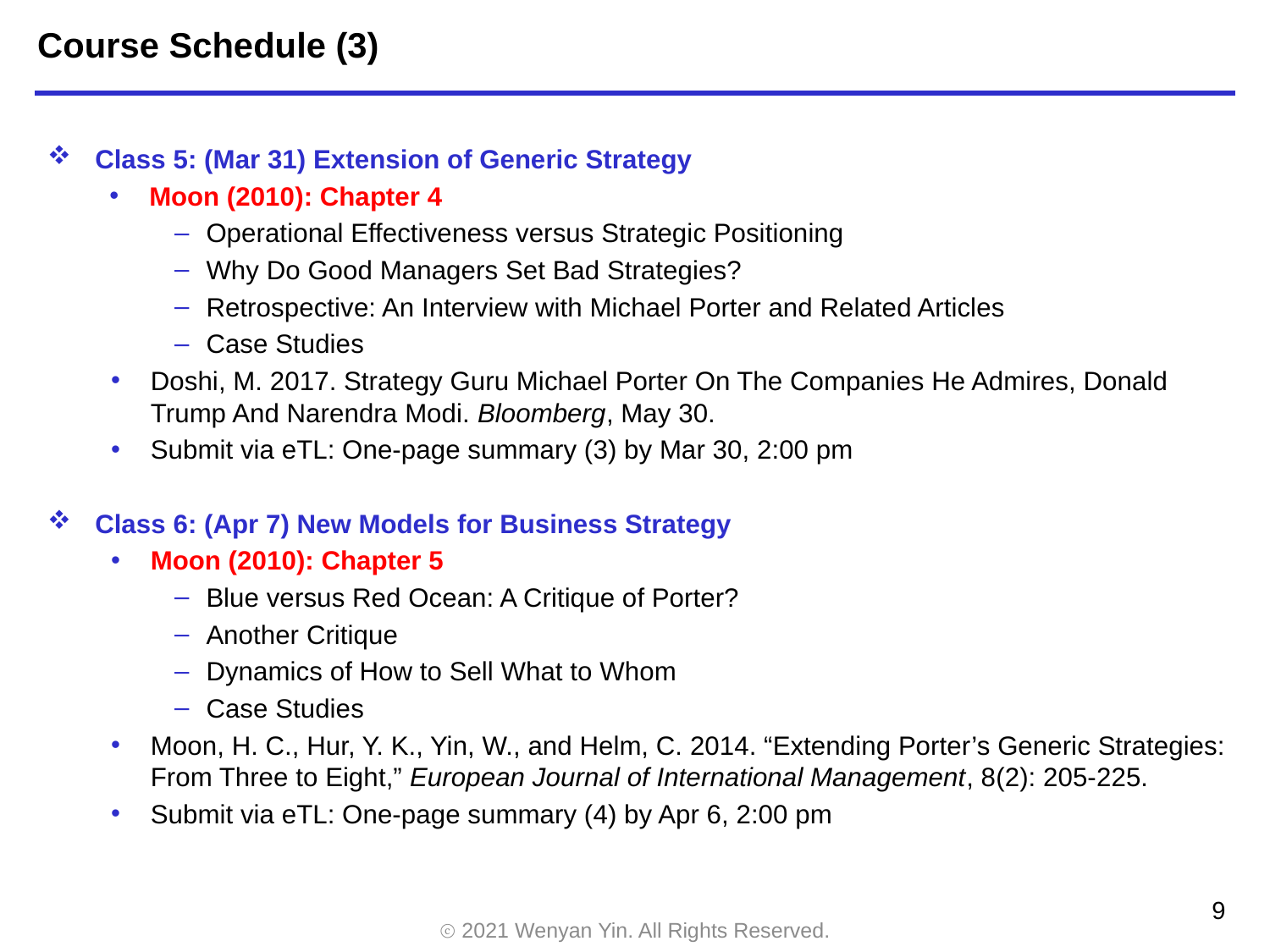

Course Schedule (3)
Class 5: (Mar 31) Extension of Generic Strategy
Moon (2010): Chapter 4
Operational Effectiveness versus Strategic Positioning
Why Do Good Managers Set Bad Strategies?
Retrospective: An Interview with Michael Porter and Related Articles
Case Studies
Doshi, M. 2017. Strategy Guru Michael Porter On The Companies He Admires, Donald Trump And Narendra Modi. Bloomberg, May 30.
Submit via eTL: One-page summary (3) by Mar 30, 2:00 pm

Class 6: (Apr 7) New Models for Business Strategy
Moon (2010): Chapter 5
Blue versus Red Ocean: A Critique of Porter?
Another Critique
Dynamics of How to Sell What to Whom
Case Studies
Moon, H. C., Hur, Y. K., Yin, W., and Helm, C. 2014. “Extending Porter’s Generic Strategies: From Three to Eight,” European Journal of International Management, 8(2): 205-225.
Submit via eTL: One-page summary (4) by Apr 6, 2:00 pm
9